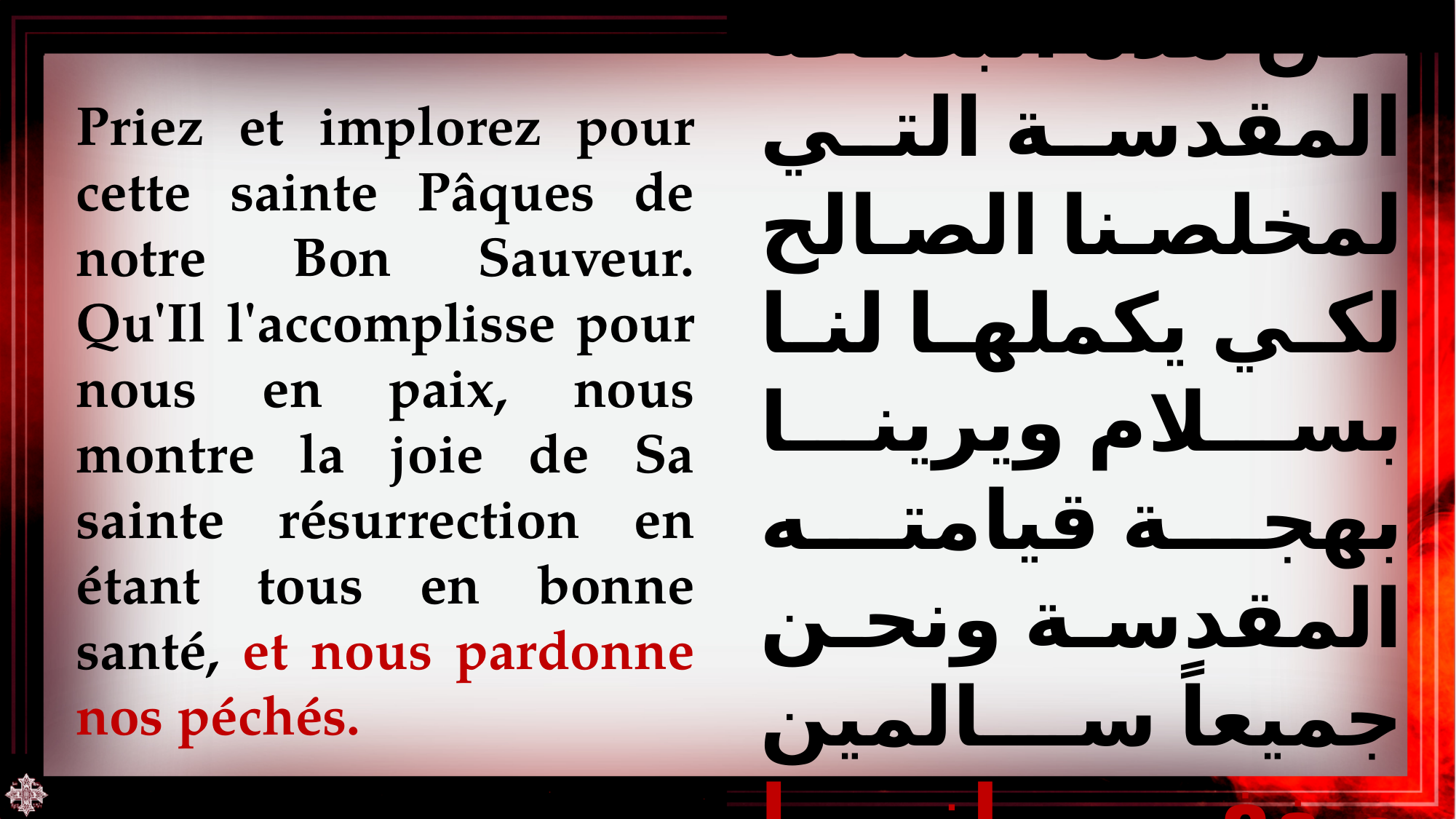

صلوا واطلبوا عن هذه البصخة المقدسة التي لمخلصنا الصالح لكي يكملها لنا بسلام ويرينا بهجة قيامته المقدسة ونحن جميعاً سالمين ويغفر لنا خطايانا.
Priez et implorez pour cette sainte Pâques de notre Bon Sauveur. Qu'Il l'accomplisse pour nous en paix, nous montre la joie de Sa sainte résurrection en étant tous en bonne santé, et nous pardonne nos péchés.